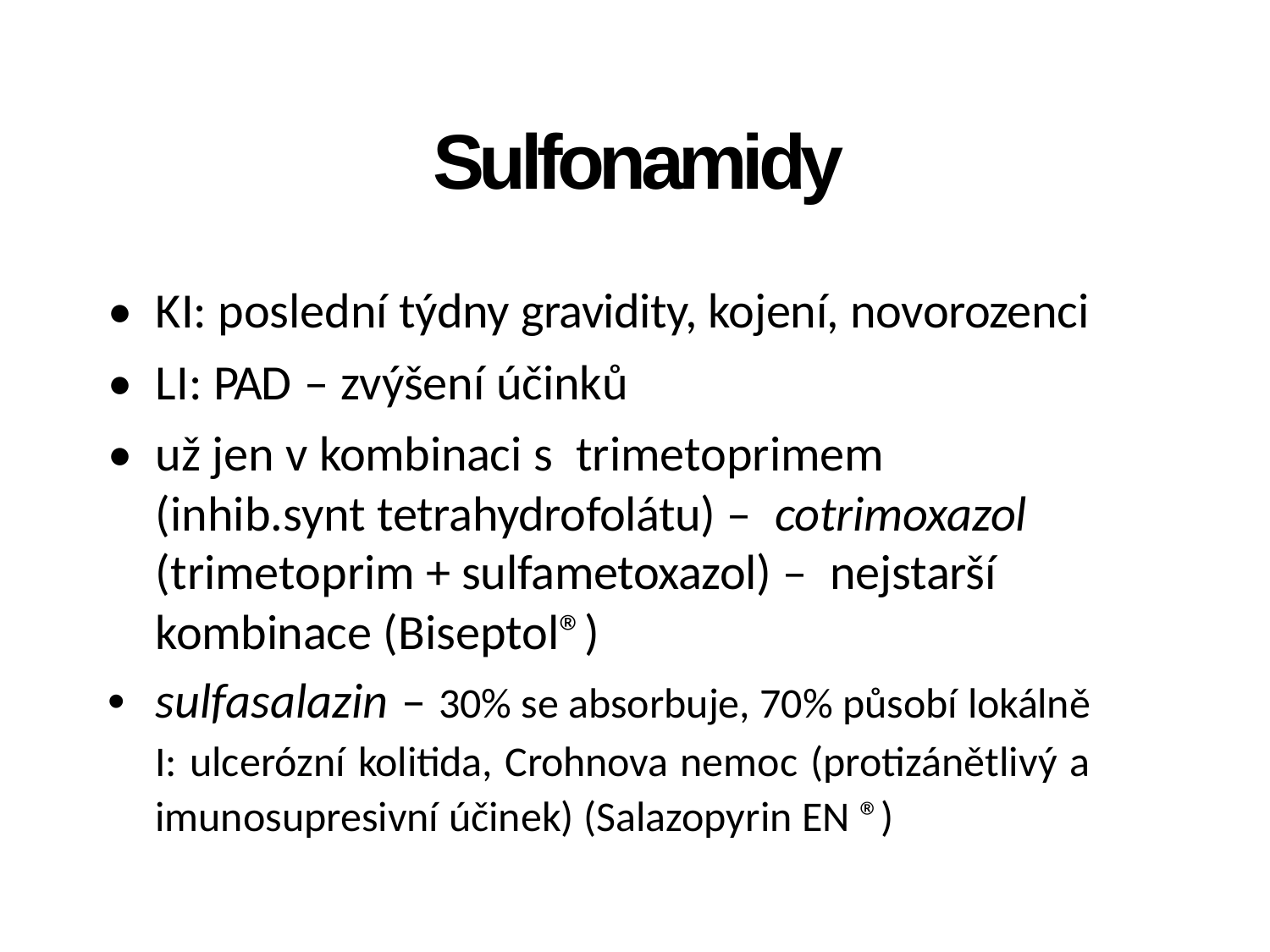

Sulfonamidy
• KI: poslední týdny gravidity, kojení, novorozenci
• LI: PAD – zvýšení účinků
• už jen v kombinaci s trimetoprimem
(inhib.synt tetrahydrofolátu) – cotrimoxazol
(trimetoprim + sulfametoxazol) – nejstarší
kombinace (Biseptol®)
• sulfasalazin – 30% se absorbuje, 70% působí lokálně
I: ulcerózní kolitida, Crohnova nemoc (protizánětlivý a
imunosupresivní účinek) (Salazopyrin EN ®)